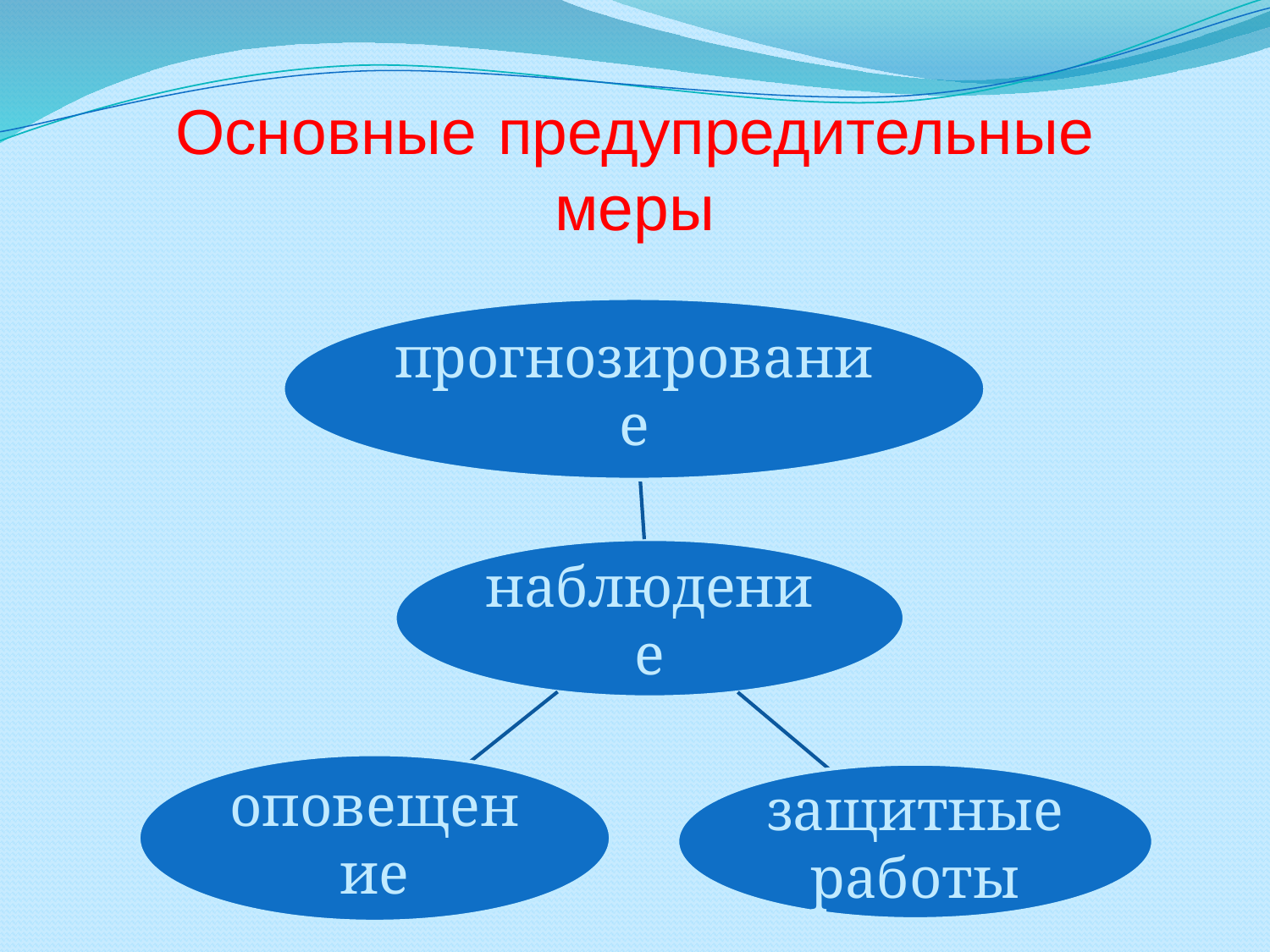

# Основные предупредительные меры
наблюдение

прогнозирование

защитные работы

оповещение